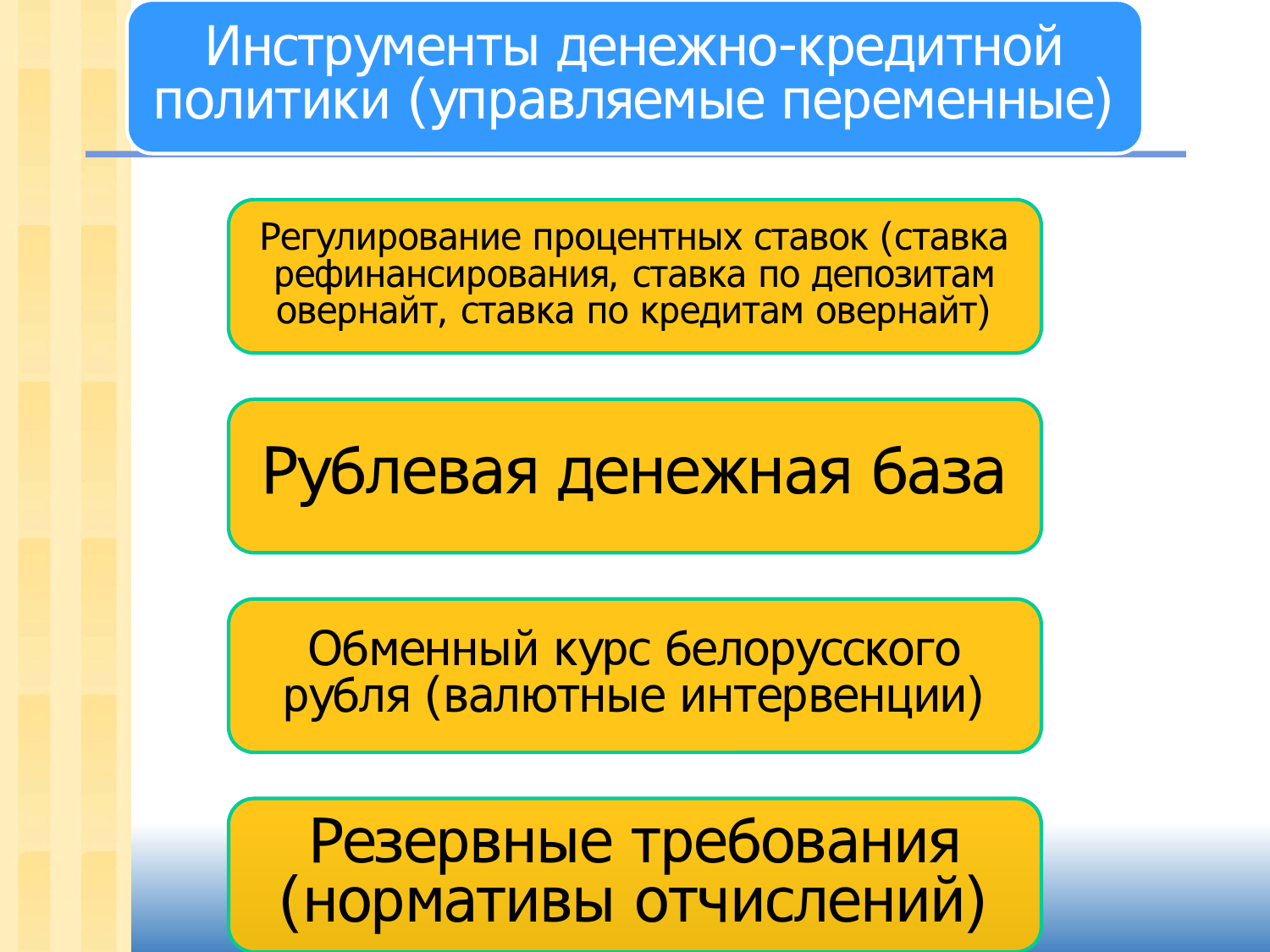

Инструменты денежно-кредитной политики (управляемые переменные)
Регулирование процентных ставок (ставка рефинансирования, ставка по депозитам овернайт, ставка по кредитам овернайт)
Рублевая денежная база
Обменный курс белорусского рубля (валютные интервенции)
Резервные требования (нормативы отчислений)